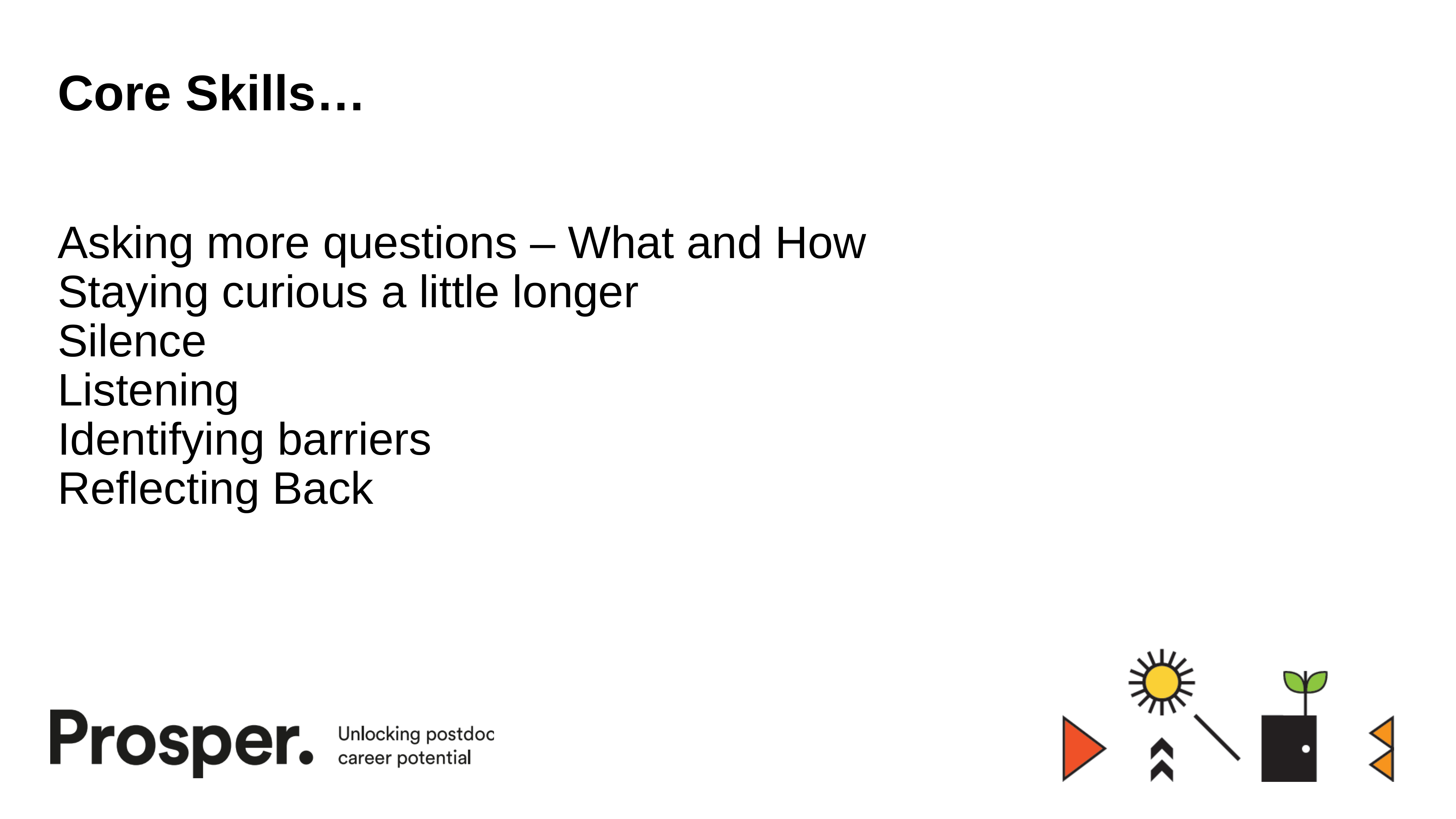

# Core Skills…

Asking more questions – What and How
Staying curious a little longer
Silence
Listening
Identifying barriers
Reflecting Back